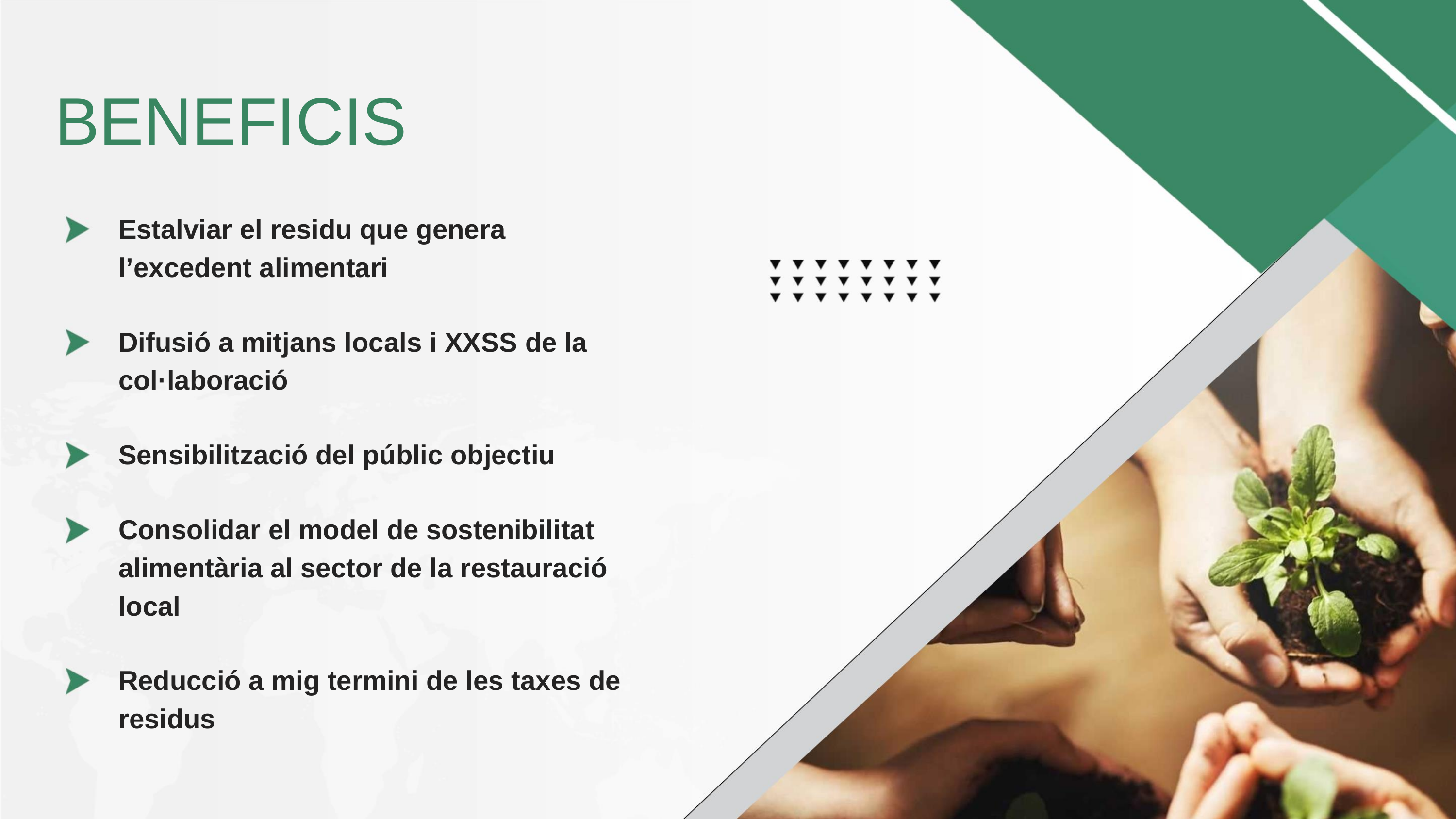

BENEFICIS
Estalviar el residu que genera
l’excedent alimentari
Difusió a mitjans locals i XXSS de la
col·laboració
Sensibilització del públic objectiu
Consolidar el model de sostenibilitat
alimentària al sector de la restauració
local
Reducció a mig termini de les taxes de
residus